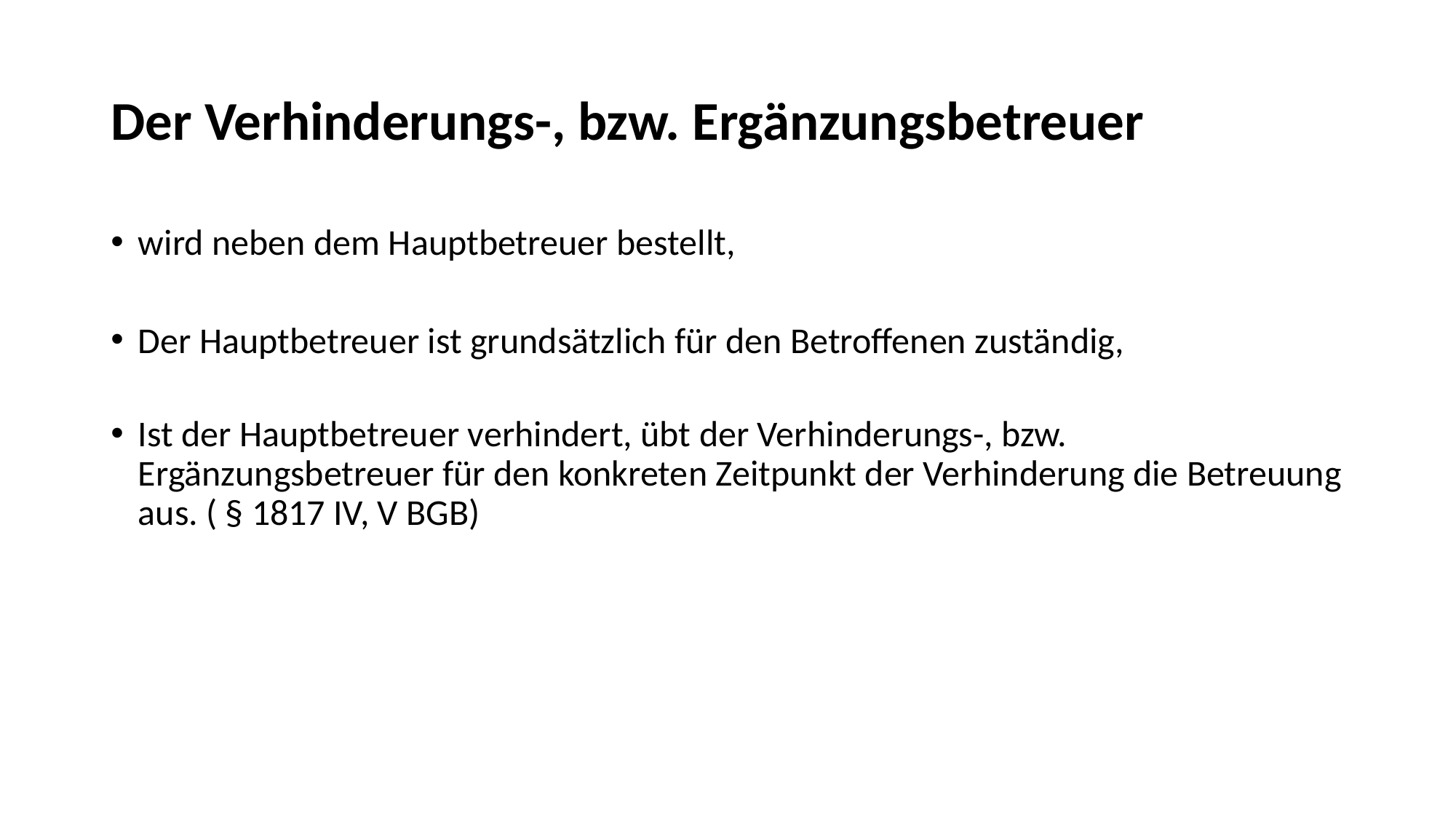

# Der Verhinderungs-, bzw. Ergänzungsbetreuer
wird neben dem Hauptbetreuer bestellt,
Der Hauptbetreuer ist grundsätzlich für den Betroffenen zuständig,
Ist der Hauptbetreuer verhindert, übt der Verhinderungs-, bzw. Ergänzungsbetreuer für den konkreten Zeitpunkt der Verhinderung die Betreuung aus. ( § 1817 IV, V BGB)